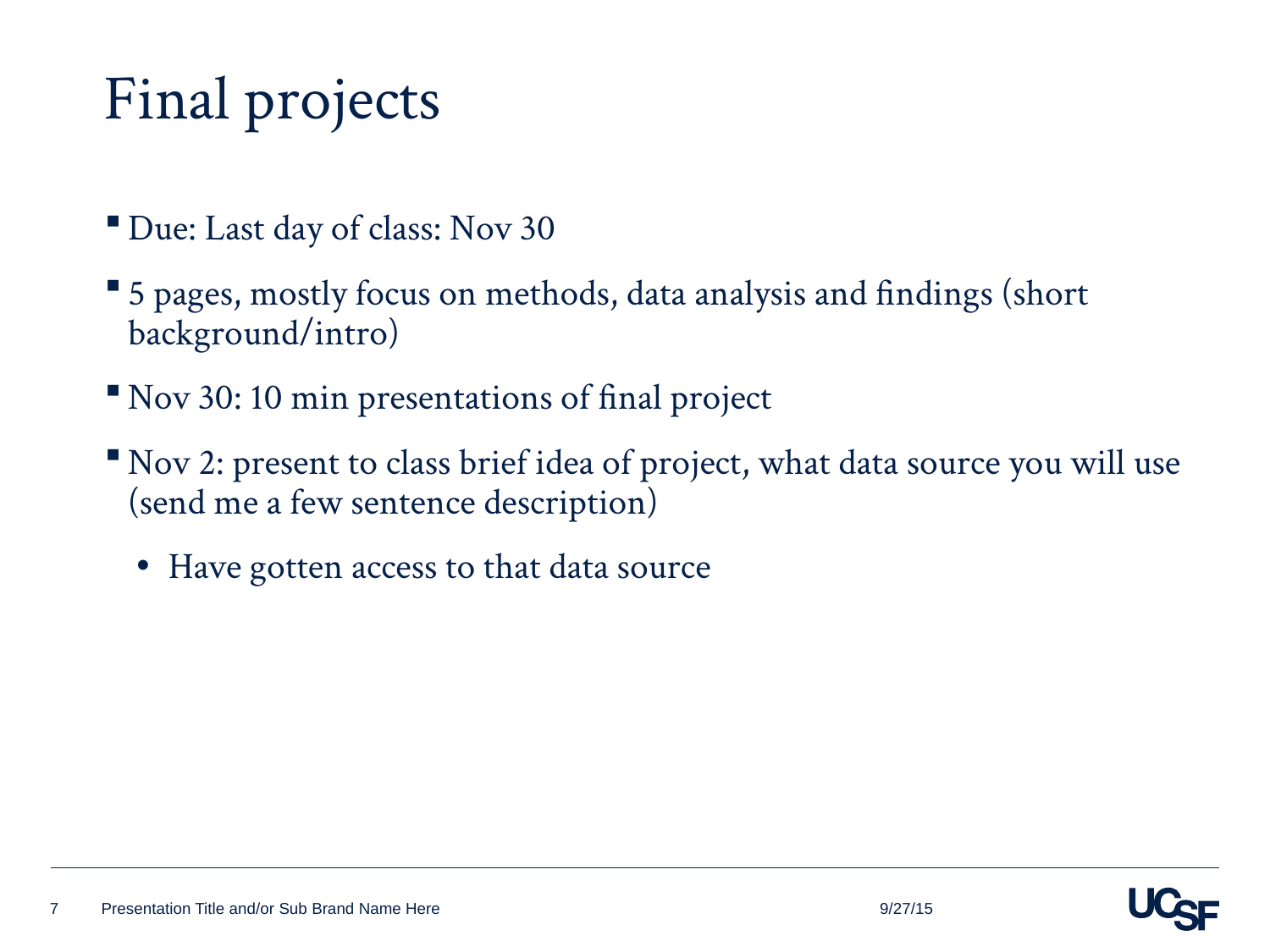

# Final projects
Due: Last day of class: Nov 30
5 pages, mostly focus on methods, data analysis and findings (short background/intro)
Nov 30: 10 min presentations of final project
Nov 2: present to class brief idea of project, what data source you will use (send me a few sentence description)
Have gotten access to that data source
9/27/15
7
Presentation Title and/or Sub Brand Name Here